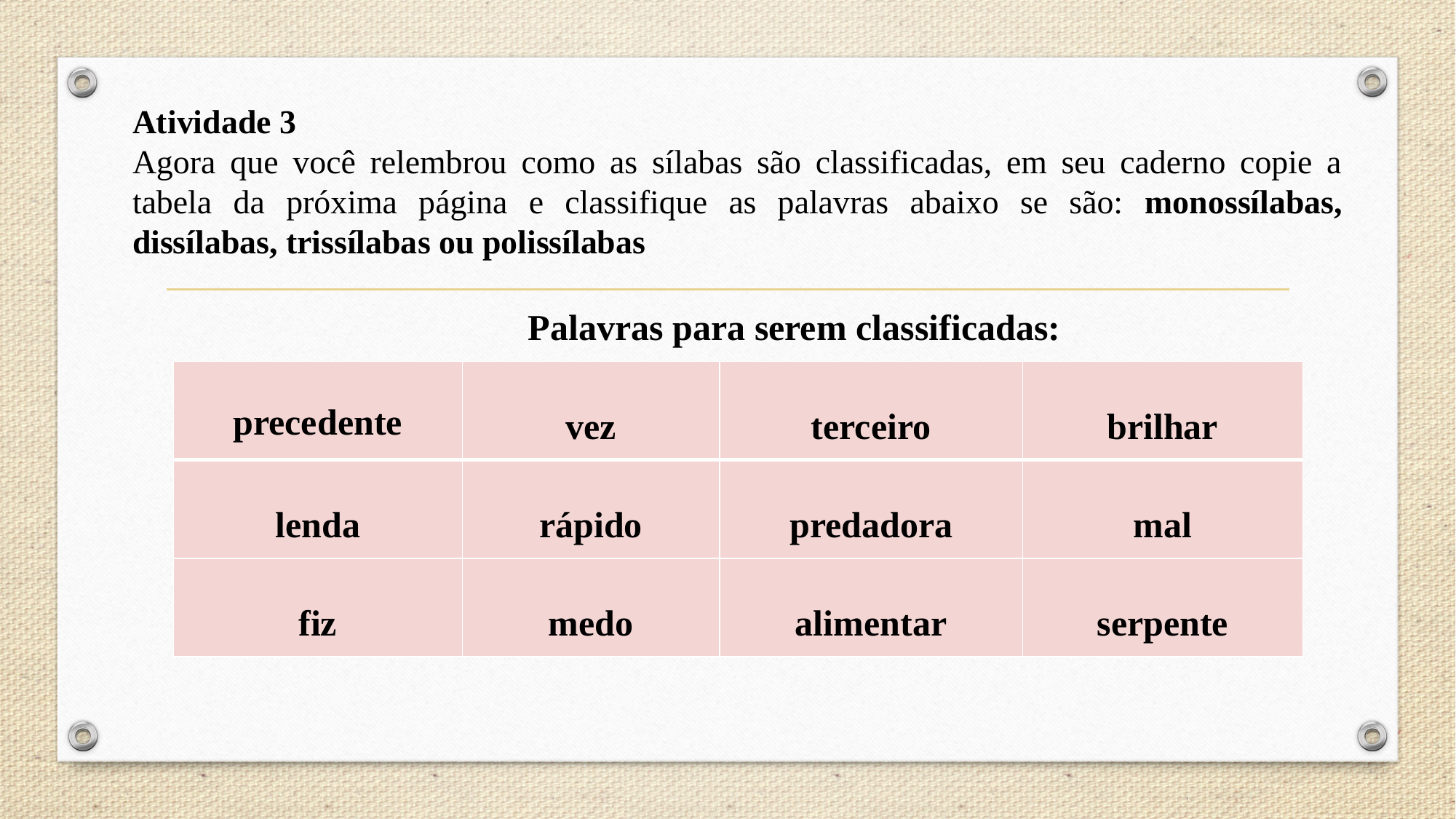

Atividade 3
Agora que você relembrou como as sílabas são classificadas, em seu caderno copie a tabela da próxima página e classifique as palavras abaixo se são: monossílabas, dissílabas, trissílabas ou polissílabas
Palavras para serem classificadas:
| precedente | vez | terceiro | brilhar |
| --- | --- | --- | --- |
| lenda | rápido | predadora | mal |
| fiz | medo | alimentar | serpente |